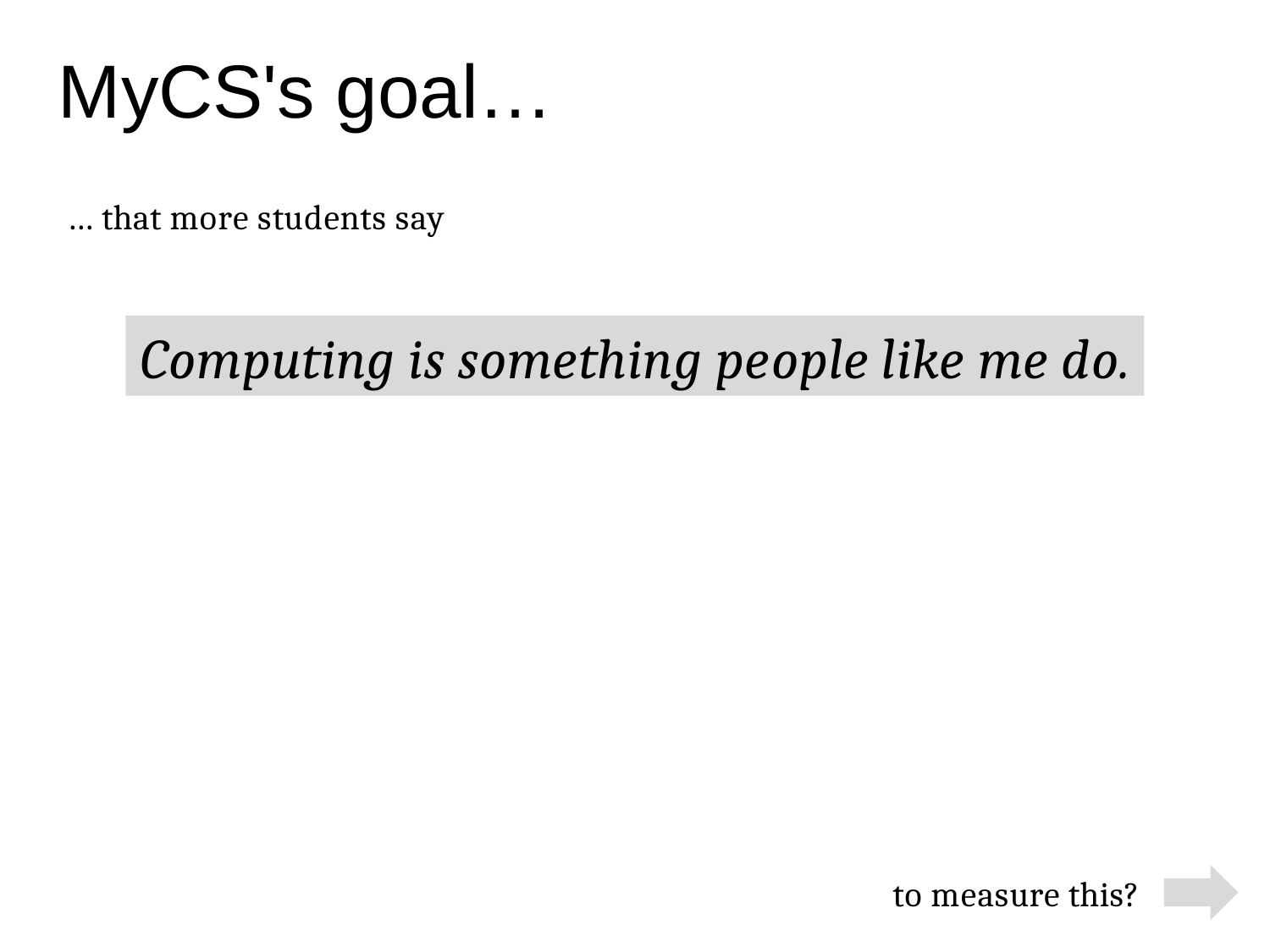

MyCS's goal…
… that more students say
Computing is something people like me do.
to measure this?